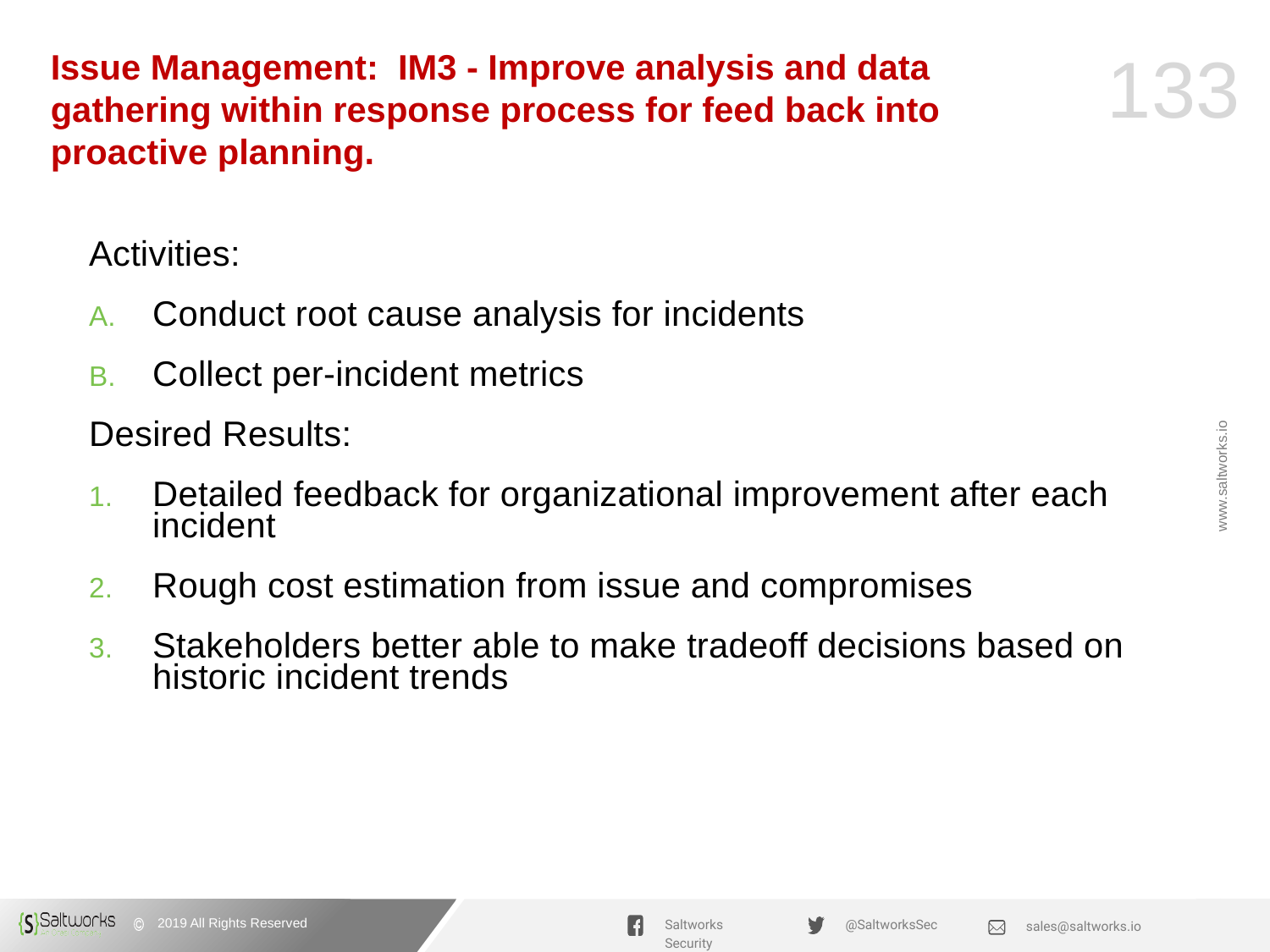

# Issue Management:  IM3 - Improve analysis and data gathering within response process for feed back into proactive planning.
Activities:
Conduct root cause analysis for incidents
Collect per-incident metrics
Desired Results:
Detailed feedback for organizational improvement after each incident
Rough cost estimation from issue and compromises
Stakeholders better able to make tradeoff decisions based on historic incident trends